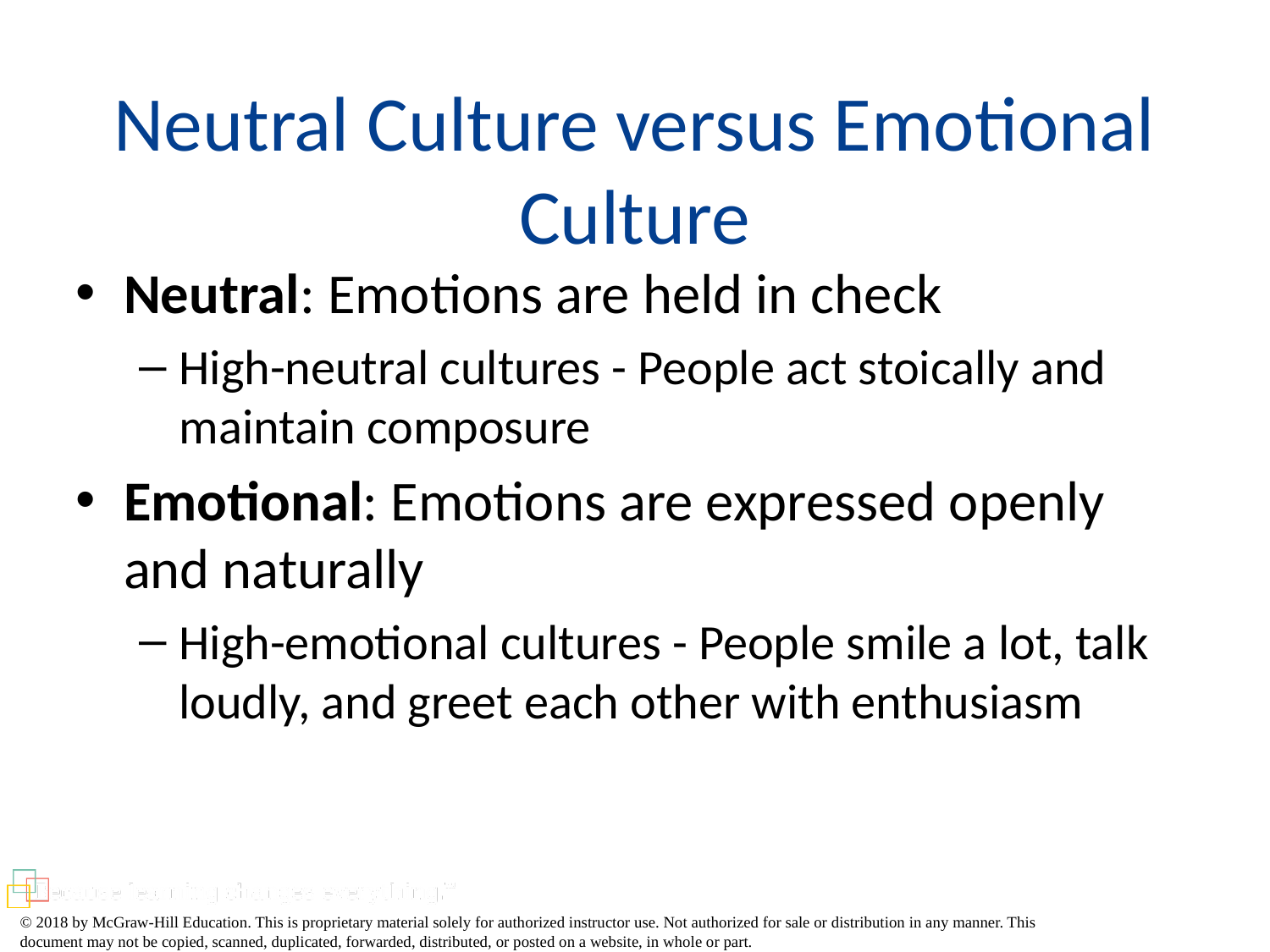

# Neutral Culture versus Emotional Culture
Neutral: Emotions are held in check
High-neutral cultures - People act stoically and maintain composure
Emotional: Emotions are expressed openly and naturally
High-emotional cultures - People smile a lot, talk loudly, and greet each other with enthusiasm